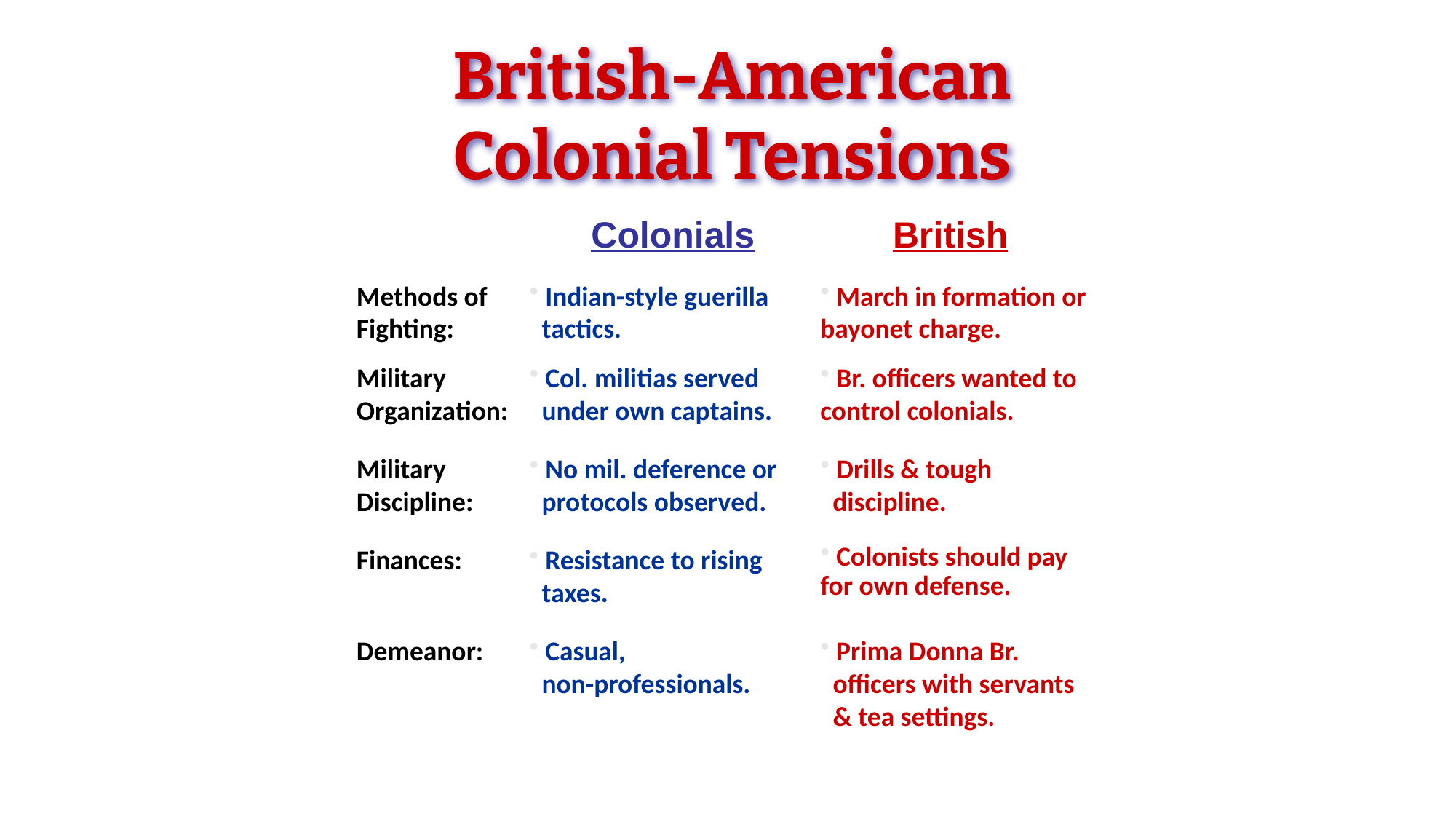

British-American Colonial Tensions
| Colonials |
| --- |
| British |
| --- |
Methods of
Fighting:
 Indian-style guerilla
  tactics.
 March in formation or bayonet charge.
Military
Organization:
 Col. militias served
  under own captains.
 Br. officers wanted to control colonials.
Military
Discipline:
 No mil. deference or
  protocols observed.
 Drills & tough
  discipline.
 Resistance to rising
  taxes.
Finances:
 Colonists should pay for own defense.
 Casual,
  non-professionals.
 Prima Donna Br.
  officers with servants
  & tea settings.
Demeanor: